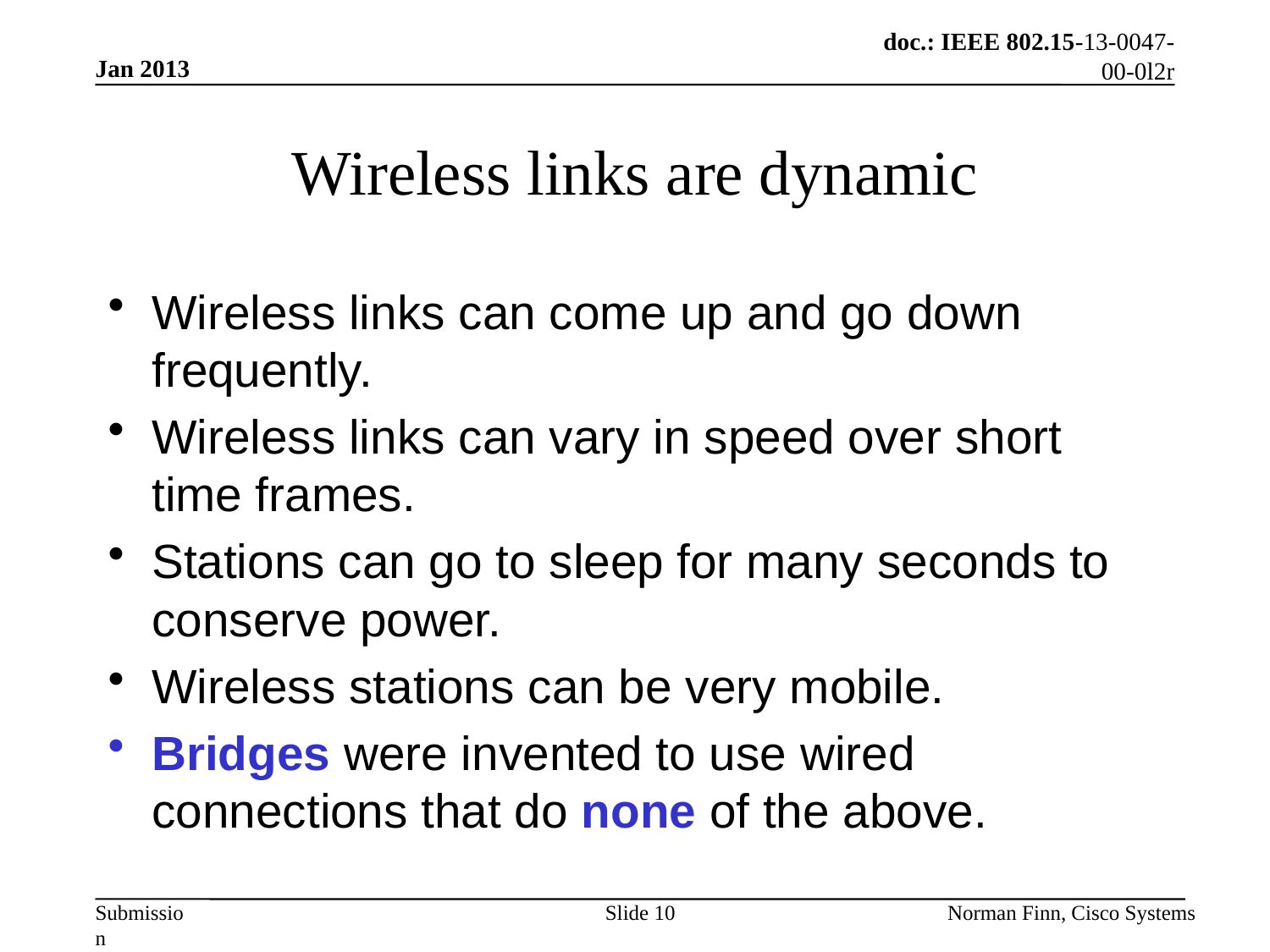

Jan 2013
# Wireless links are dynamic
Wireless links can come up and go down frequently.
Wireless links can vary in speed over short time frames.
Stations can go to sleep for many seconds to conserve power.
Wireless stations can be very mobile.
Bridges were invented to use wired connections that do none of the above.
Slide 10
Norman Finn, Cisco Systems